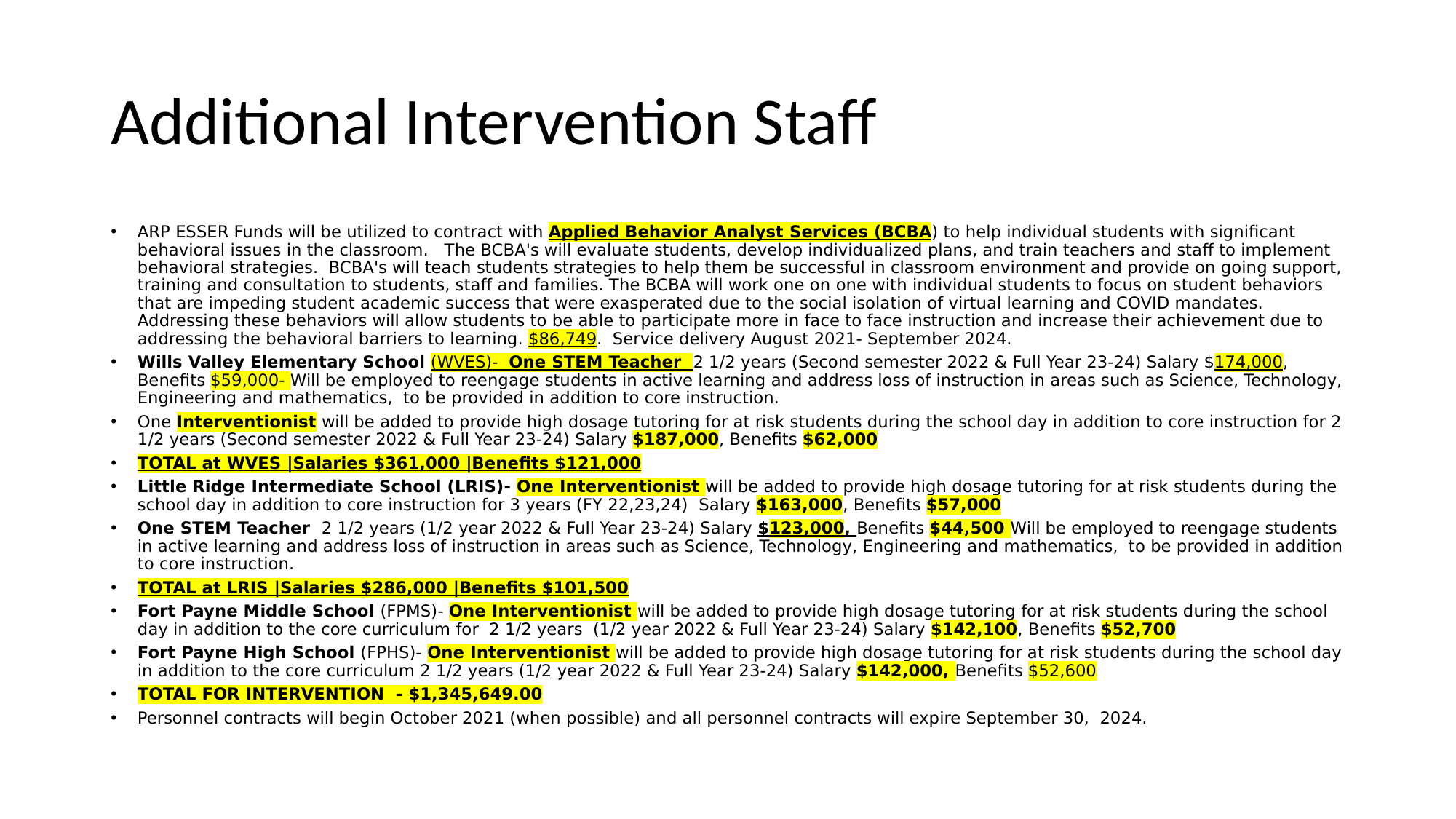

# Additional Intervention Staff
ARP ESSER Funds will be utilized to contract with Applied Behavior Analyst Services (BCBA) to help individual students with significant behavioral issues in the classroom.   The BCBA's will evaluate students, develop individualized plans, and train teachers and staff to implement behavioral strategies.  BCBA's will teach students strategies to help them be successful in classroom environment and provide on going support, training and consultation to students, staff and families. The BCBA will work one on one with individual students to focus on student behaviors that are impeding student academic success that were exasperated due to the social isolation of virtual learning and COVID mandates. Addressing these behaviors will allow students to be able to participate more in face to face instruction and increase their achievement due to addressing the behavioral barriers to learning. $86,749.  Service delivery August 2021- September 2024.
Wills Valley Elementary School (WVES)-  One STEM Teacher  2 1/2 years (Second semester 2022 & Full Year 23-24) Salary $174,000, Benefits $59,000- Will be employed to reengage students in active learning and address loss of instruction in areas such as Science, Technology, Engineering and mathematics,  to be provided in addition to core instruction.
One Interventionist will be added to provide high dosage tutoring for at risk students during the school day in addition to core instruction for 2 1/2 years (Second semester 2022 & Full Year 23-24) Salary $187,000, Benefits $62,000
TOTAL at WVES |Salaries $361,000 |Benefits $121,000
Little Ridge Intermediate School (LRIS)- One Interventionist will be added to provide high dosage tutoring for at risk students during the school day in addition to core instruction for 3 years (FY 22,23,24)  Salary $163,000, Benefits $57,000
One STEM Teacher  2 1/2 years (1/2 year 2022 & Full Year 23-24) Salary $123,000, Benefits $44,500 Will be employed to reengage students in active learning and address loss of instruction in areas such as Science, Technology, Engineering and mathematics,  to be provided in addition to core instruction.
TOTAL at LRIS |Salaries $286,000 |Benefits $101,500
Fort Payne Middle School (FPMS)- One Interventionist will be added to provide high dosage tutoring for at risk students during the school day in addition to the core curriculum for  2 1/2 years  (1/2 year 2022 & Full Year 23-24) Salary $142,100, Benefits $52,700
Fort Payne High School (FPHS)- One Interventionist will be added to provide high dosage tutoring for at risk students during the school day in addition to the core curriculum 2 1/2 years (1/2 year 2022 & Full Year 23-24) Salary $142,000, Benefits $52,600
TOTAL FOR INTERVENTION  - $1,345,649.00
Personnel contracts will begin October 2021 (when possible) and all personnel contracts will expire September 30,  2024.